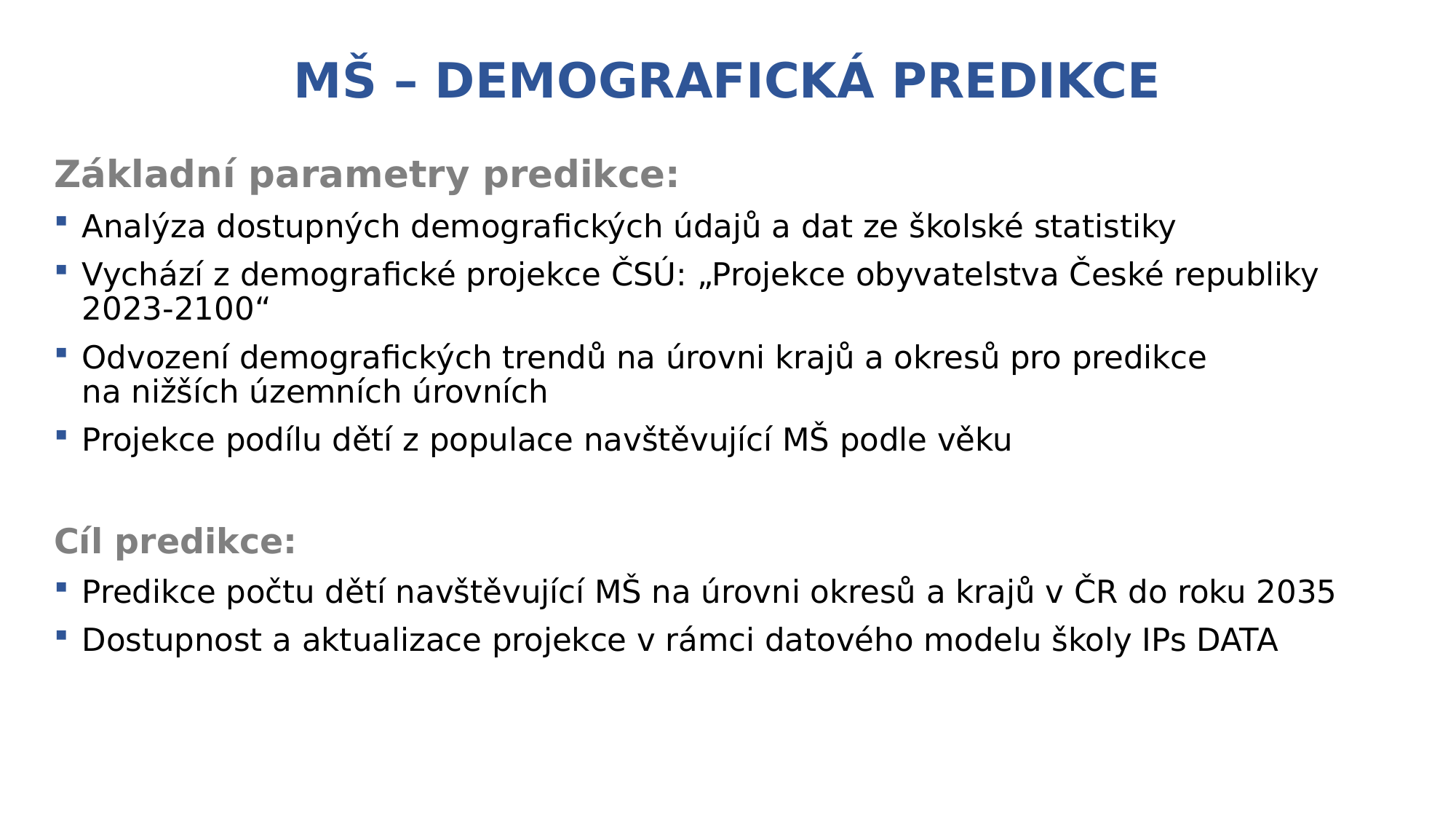

# MŠ – DEMOGRAFICKÁ PREDIKCE
Základní parametry predikce:
Analýza dostupných demografických údajů a dat ze školské statistiky
Vychází z demografické projekce ČSÚ: „Projekce obyvatelstva České republiky 2023-2100“
Odvození demografických trendů na úrovni krajů a okresů pro predikce
na nižších územních úrovních
Projekce podílu dětí z populace navštěvující MŠ podle věku

Cíl predikce:
Predikce počtu dětí navštěvující MŠ na úrovni okresů a krajů v ČR do roku 2035
Dostupnost a aktualizace projekce v rámci datového modelu školy IPs DATA